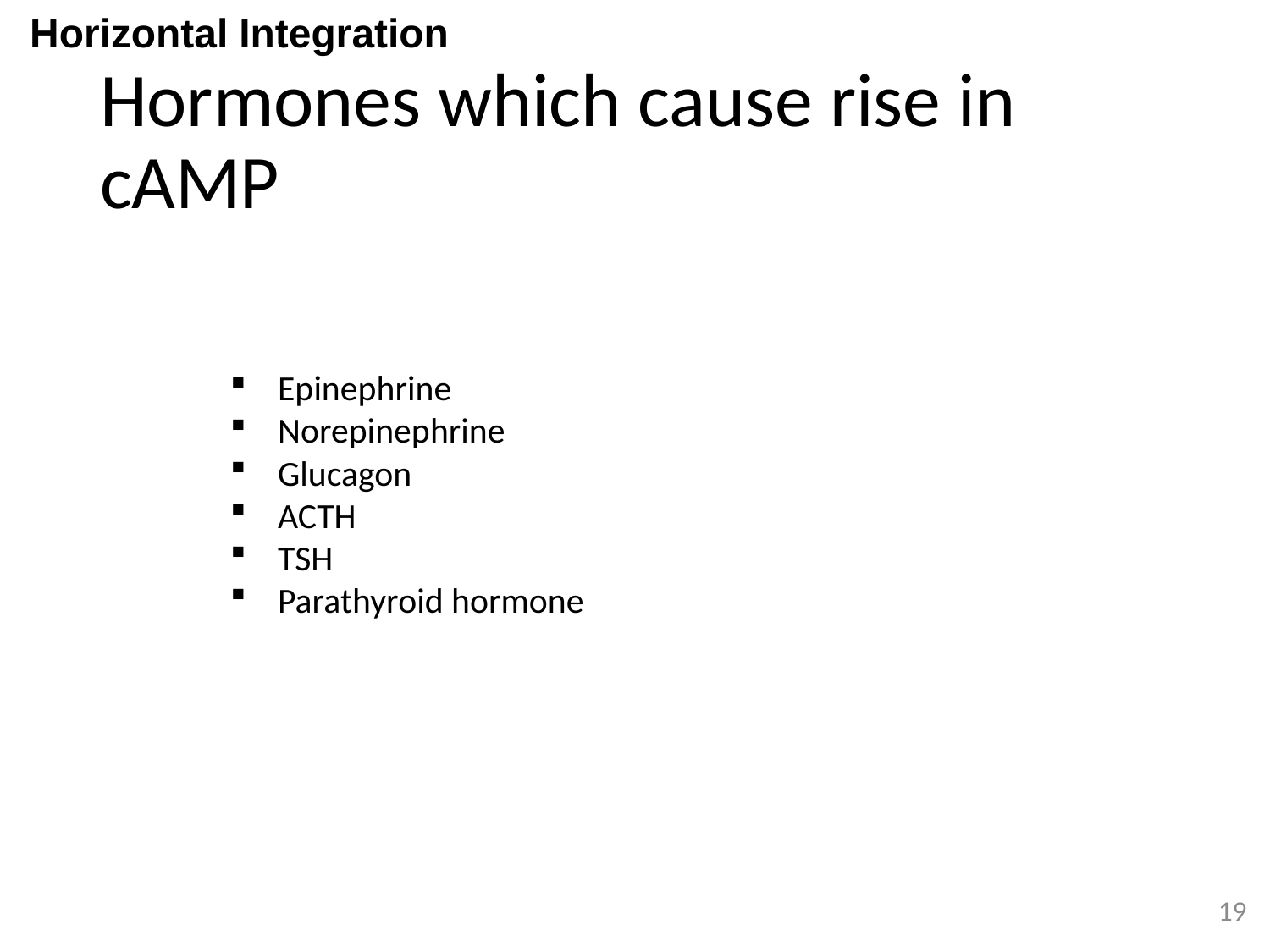

Horizontal Integration
# Hormones which cause rise in cAMP
Epinephrine
Norepinephrine
Glucagon
ACTH
TSH
Parathyroid hormone
19